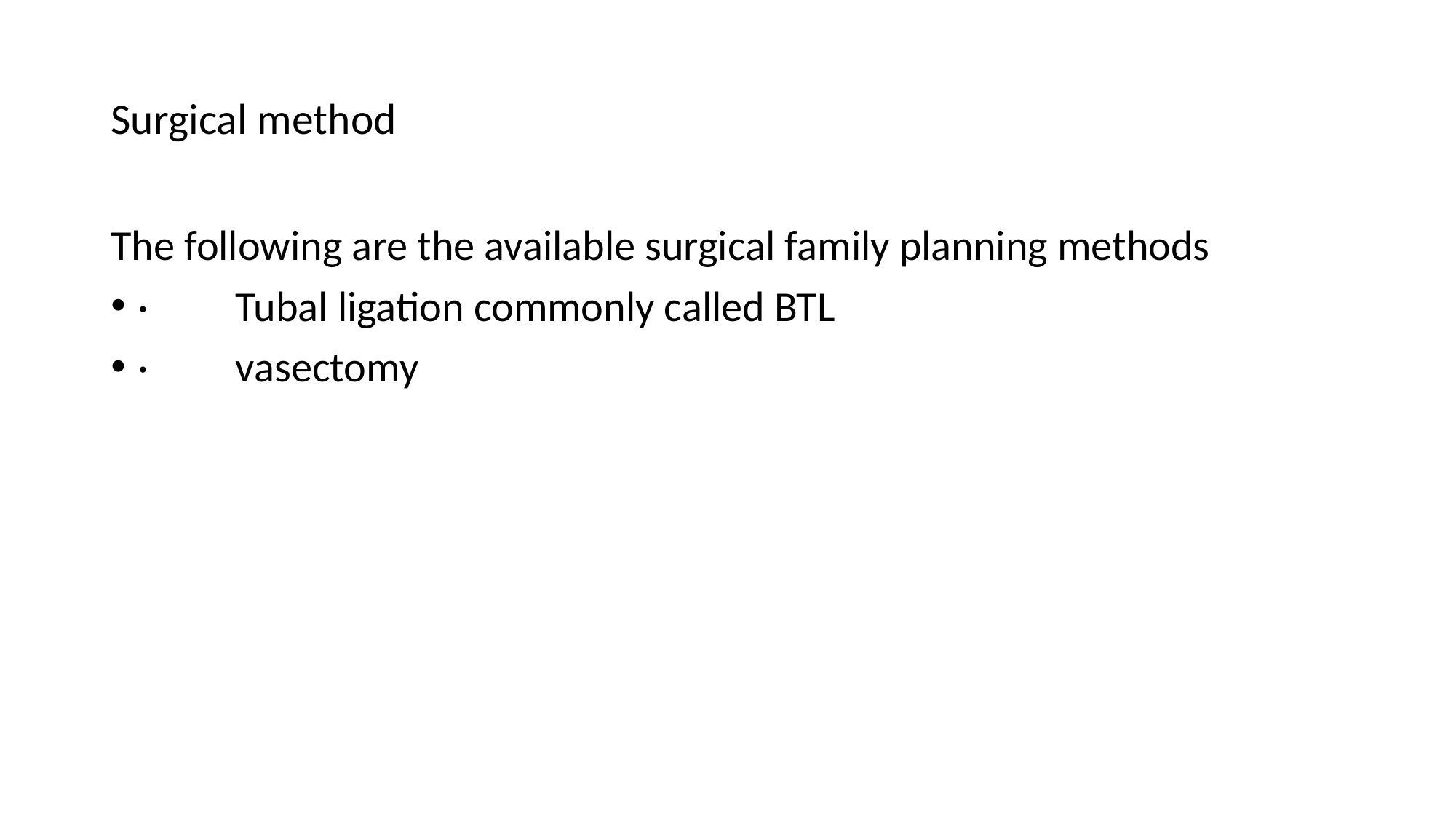

# Surgical method
The following are the available surgical family planning methods
·         Tubal ligation commonly called BTL
·         vasectomy